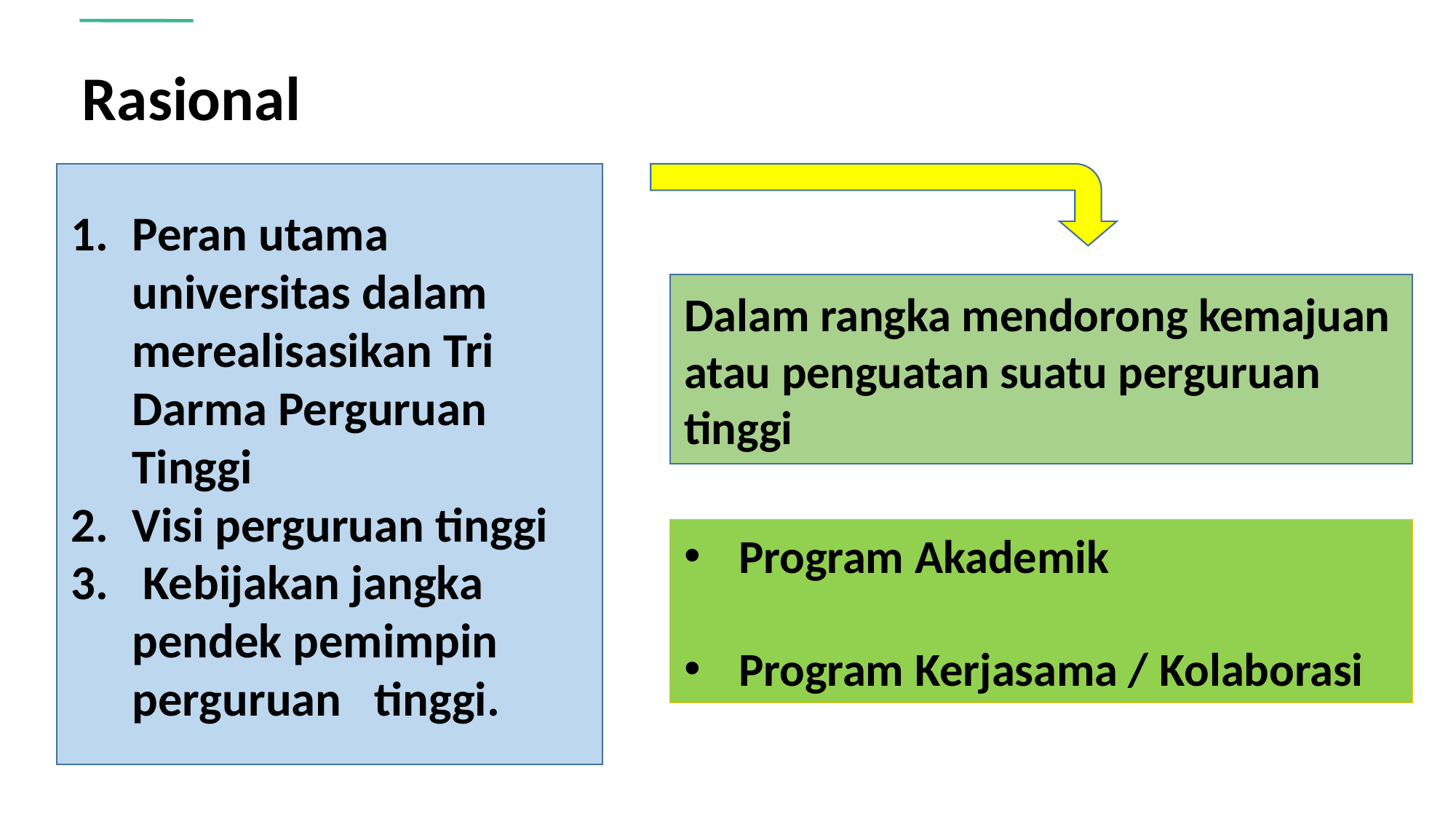

Rasional
Peran utama universitas dalam merealisasikan Tri Darma Perguruan Tinggi
Visi perguruan tinggi
 Kebijakan jangka pendek pemimpin perguruan   tinggi.
Dalam rangka mendorong kemajuan atau penguatan suatu perguruan tinggi
Program Akademik

Program Kerjasama / Kolaborasi